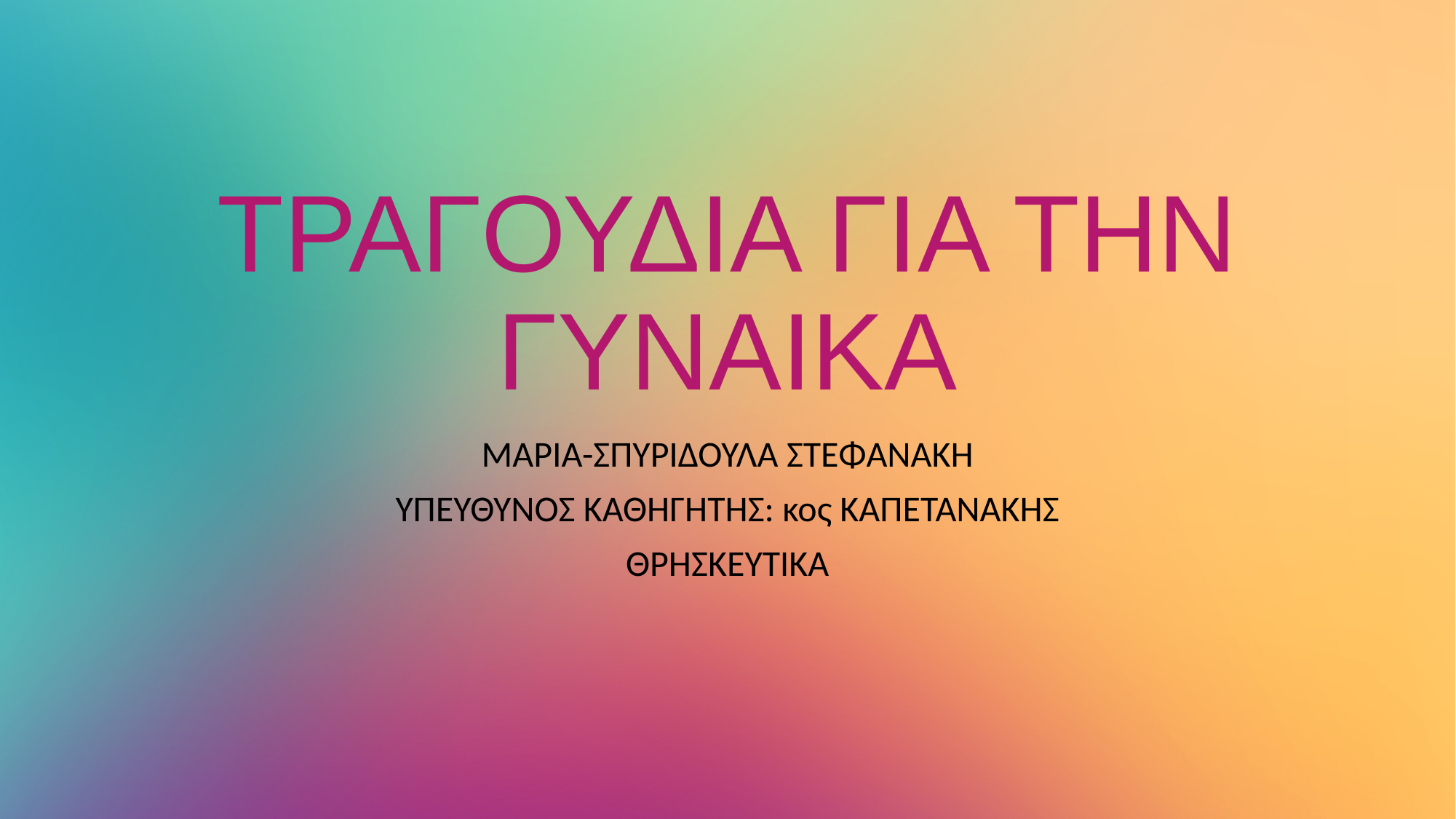

# ΤΡΑΓΟΥΔΙΑ ΓΙΑ ΤΗΝ ΓΥΝΑΙΚΑ
ΜΑΡΙΑ-ΣΠΥΡΙΔΟΥΛΑ ΣΤΕΦΑΝΑΚΗ
ΥΠΕΥΘΥΝΟΣ ΚΑΘΗΓΗΤΗΣ: κος ΚΑΠΕΤΑΝΑΚΗΣ
ΘΡΗΣΚΕΥΤΙΚΑ